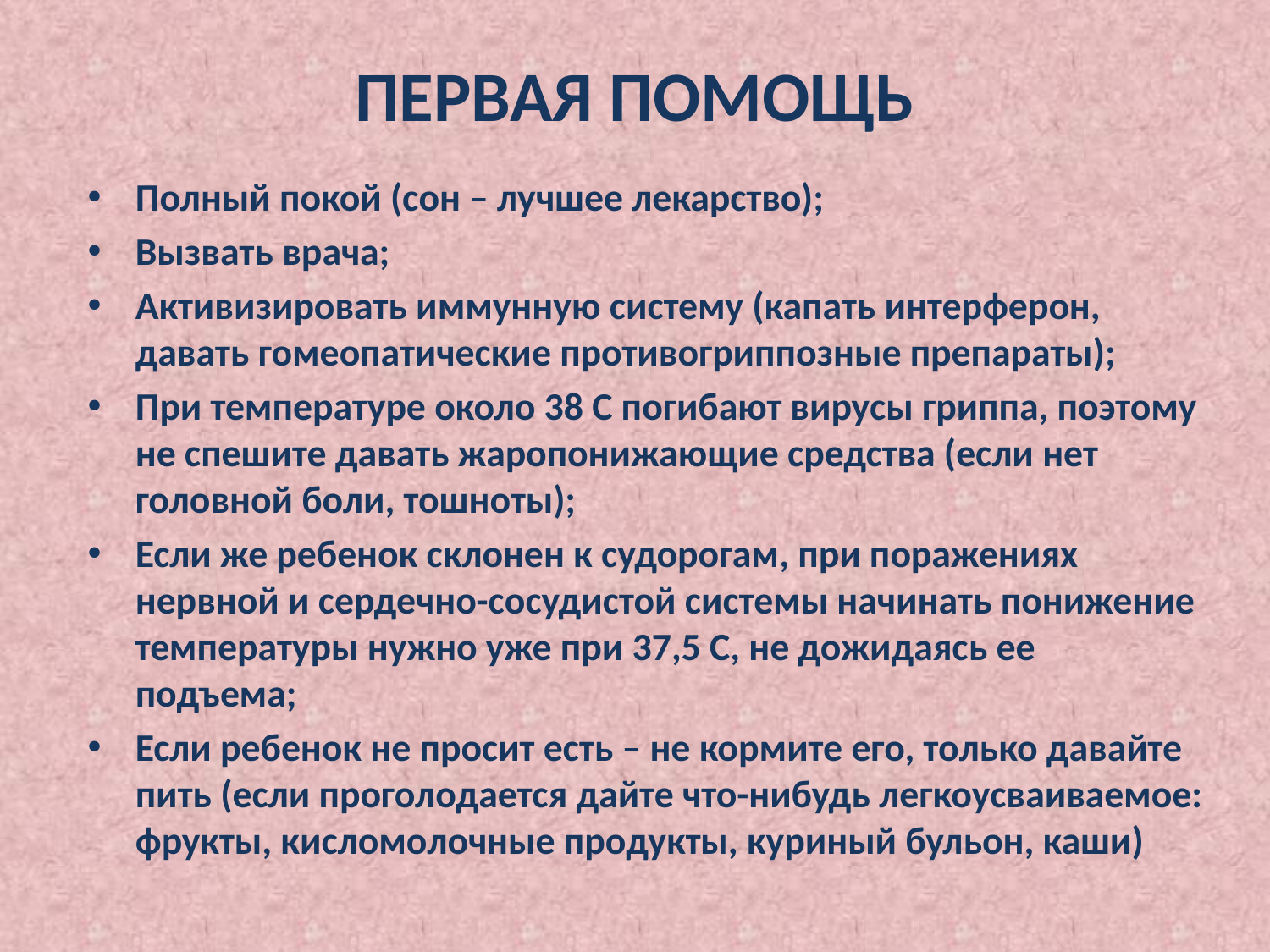

# ПЕРВАЯ ПОМОЩЬ
Полный покой (сон – лучшее лекарство);
Вызвать врача;
Активизировать иммунную систему (капать интерферон, давать гомеопатические противогриппозные препараты);
При температуре около 38 С погибают вирусы гриппа, поэтому не спешите давать жаропонижающие средства (если нет головной боли, тошноты);
Если же ребенок склонен к судорогам, при поражениях нервной и сердечно-сосудистой системы начинать понижение температуры нужно уже при 37,5 С, не дожидаясь ее подъема;
Если ребенок не просит есть – не кормите его, только давайте пить (если проголодается дайте что-нибудь легкоусваиваемое: фрукты, кисломолочные продукты, куриный бульон, каши)